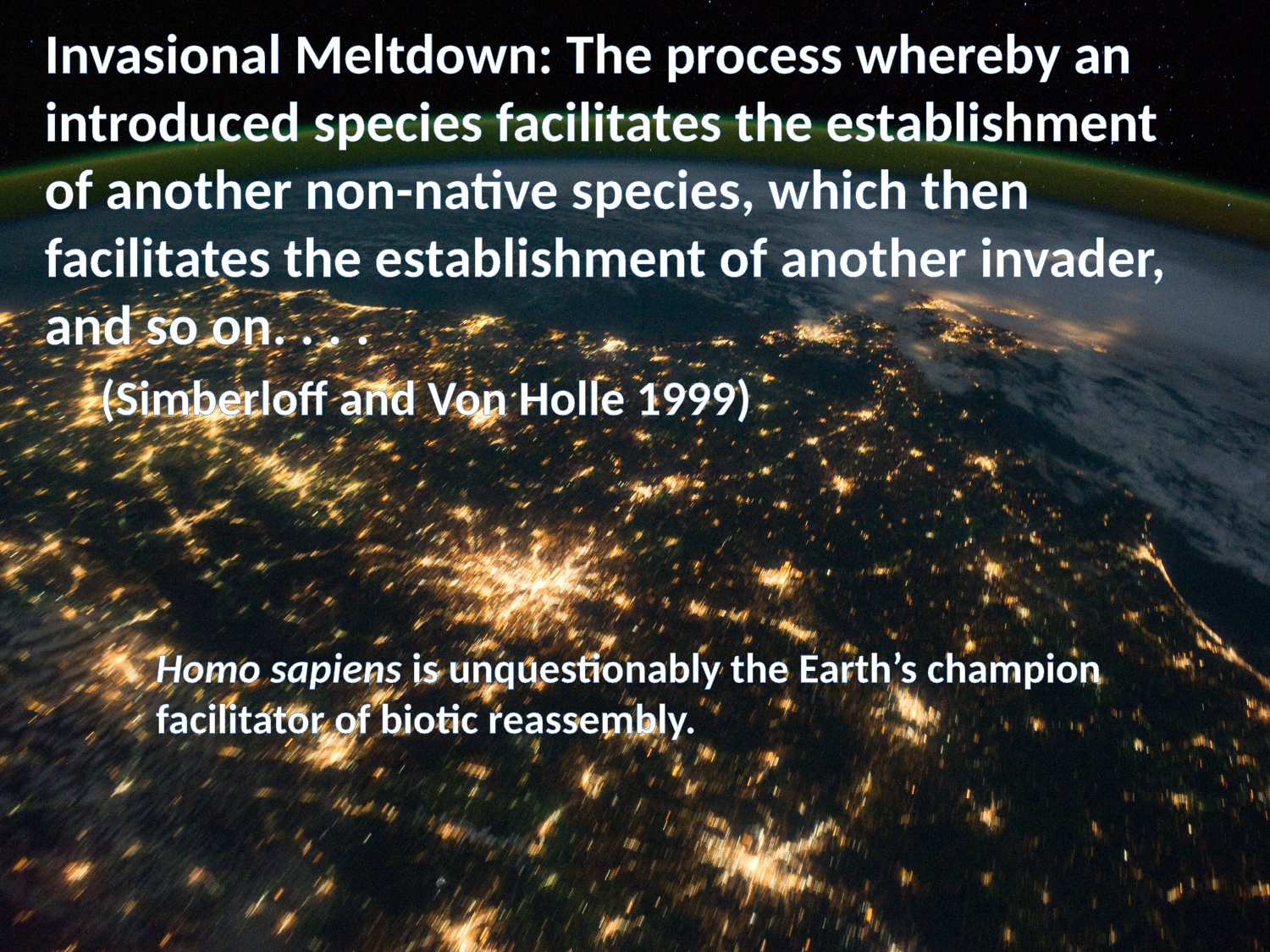

Invasional Meltdown: The process whereby an introduced species facilitates the establishment of another non-native species, which then facilitates the establishment of another invader, and so on. . . .
(Simberloff and Von Holle 1999)

Homo sapiens is unquestionably the Earth’s champion facilitator of biotic reassembly.
#